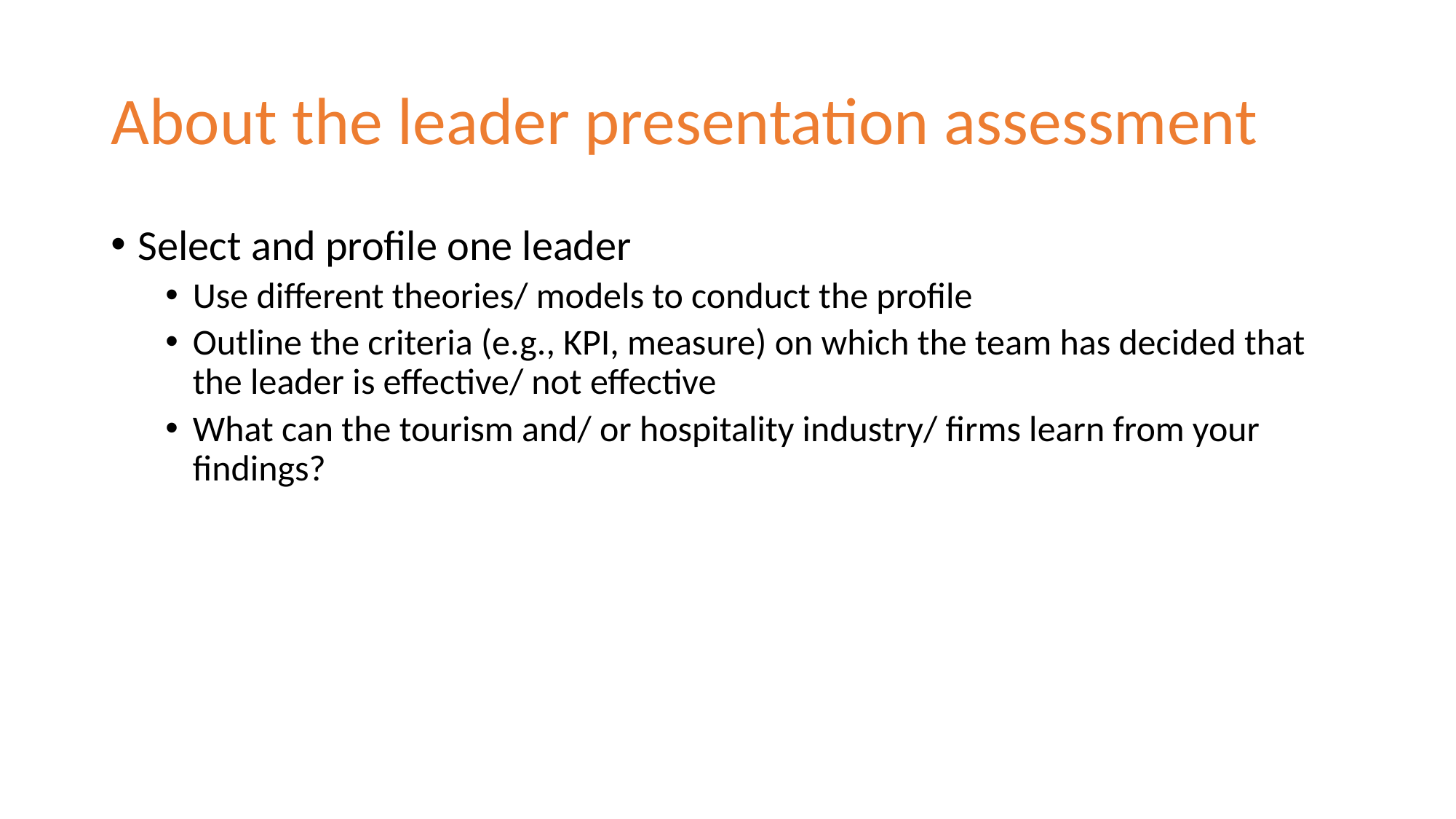

# About the leader presentation assessment
Select and profile one leader
Use different theories/ models to conduct the profile
Outline the criteria (e.g., KPI, measure) on which the team has decided that the leader is effective/ not effective
What can the tourism and/ or hospitality industry/ firms learn from your findings?